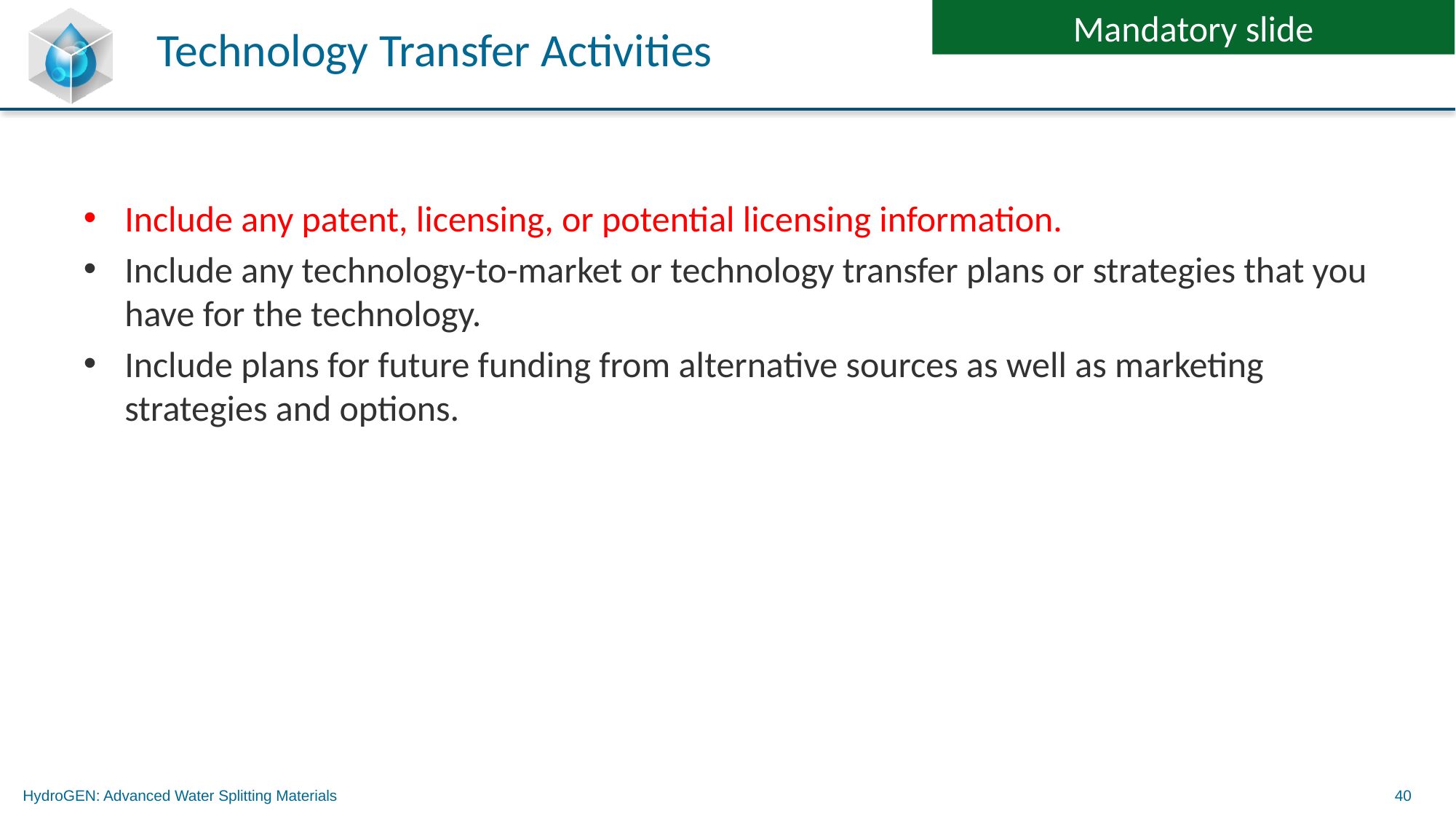

Mandatory slide
# Technology Transfer Activities
Include any patent, licensing, or potential licensing information.
Include any technology-to-market or technology transfer plans or strategies that you have for the technology.
Include plans for future funding from alternative sources as well as marketing strategies and options.